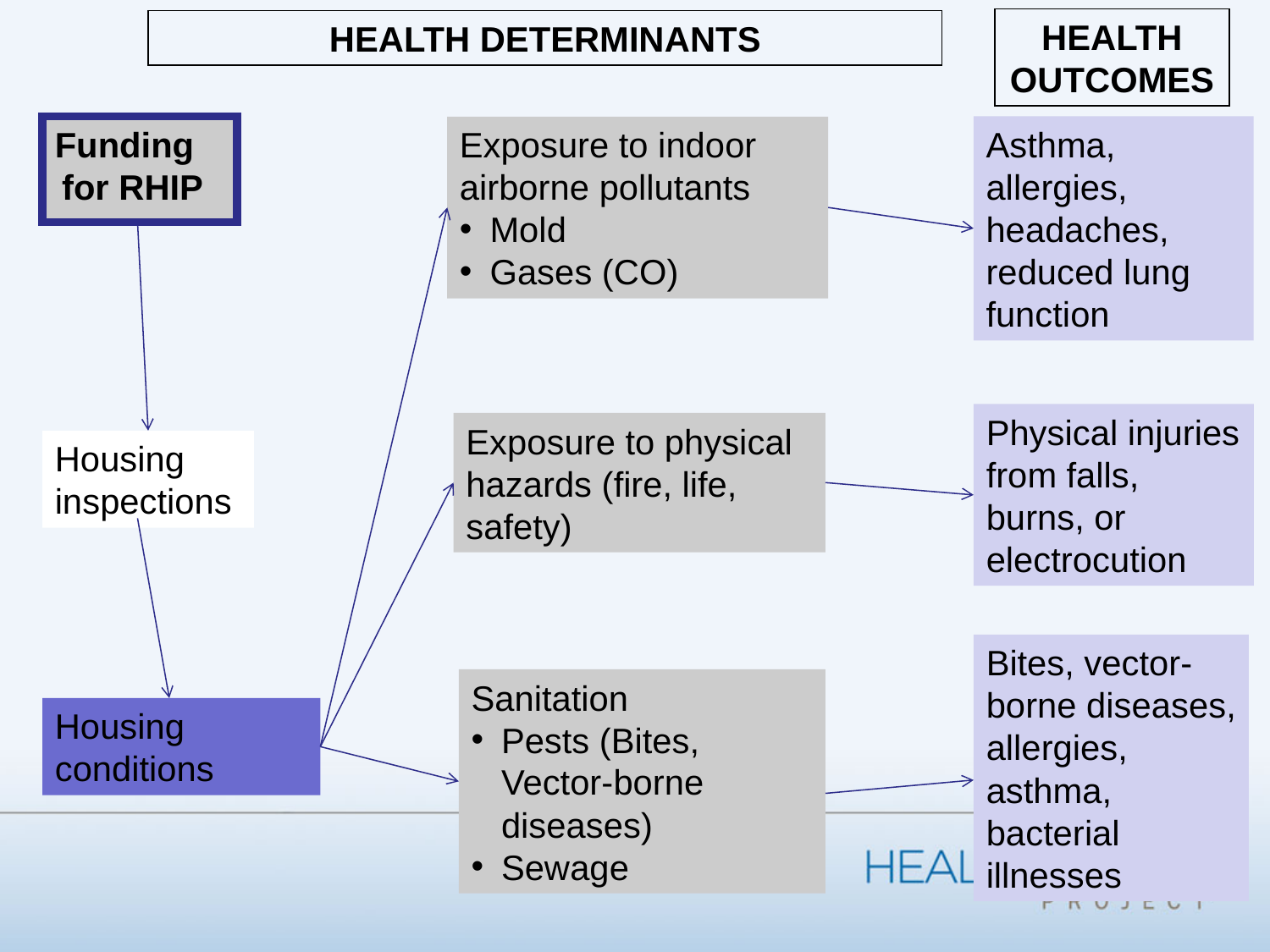

HEALTH OUTCOMES
HEALTH DETERMINANTS
Funding for RHIP
Asthma, allergies, headaches, reduced lung function
Exposure to indoor airborne pollutants
Mold
Gases (CO)
Physical injuries from falls, burns, or electrocution
Exposure to physical hazards (fire, life, safety)
Housing inspections
Bites, vector-borne diseases, allergies, asthma, bacterial illnesses
Sanitation
Pests (Bites, Vector-borne diseases)
Sewage
Housing conditions